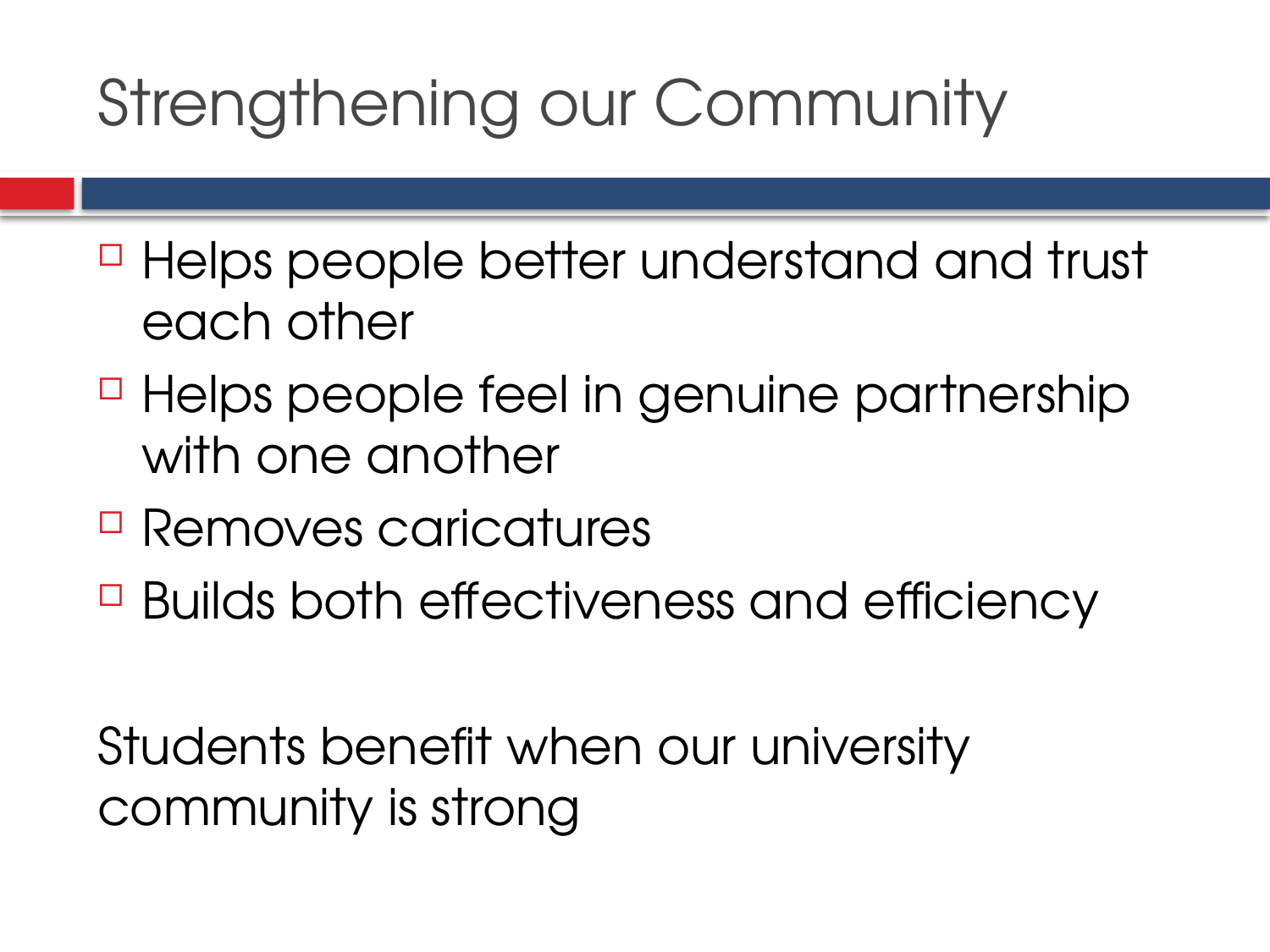

# Strengthening our Community
Helps people better understand and trust each other
Helps people feel in genuine partnership with one another
Removes caricatures
Builds both effectiveness and efficiency

Students benefit when our university community is strong